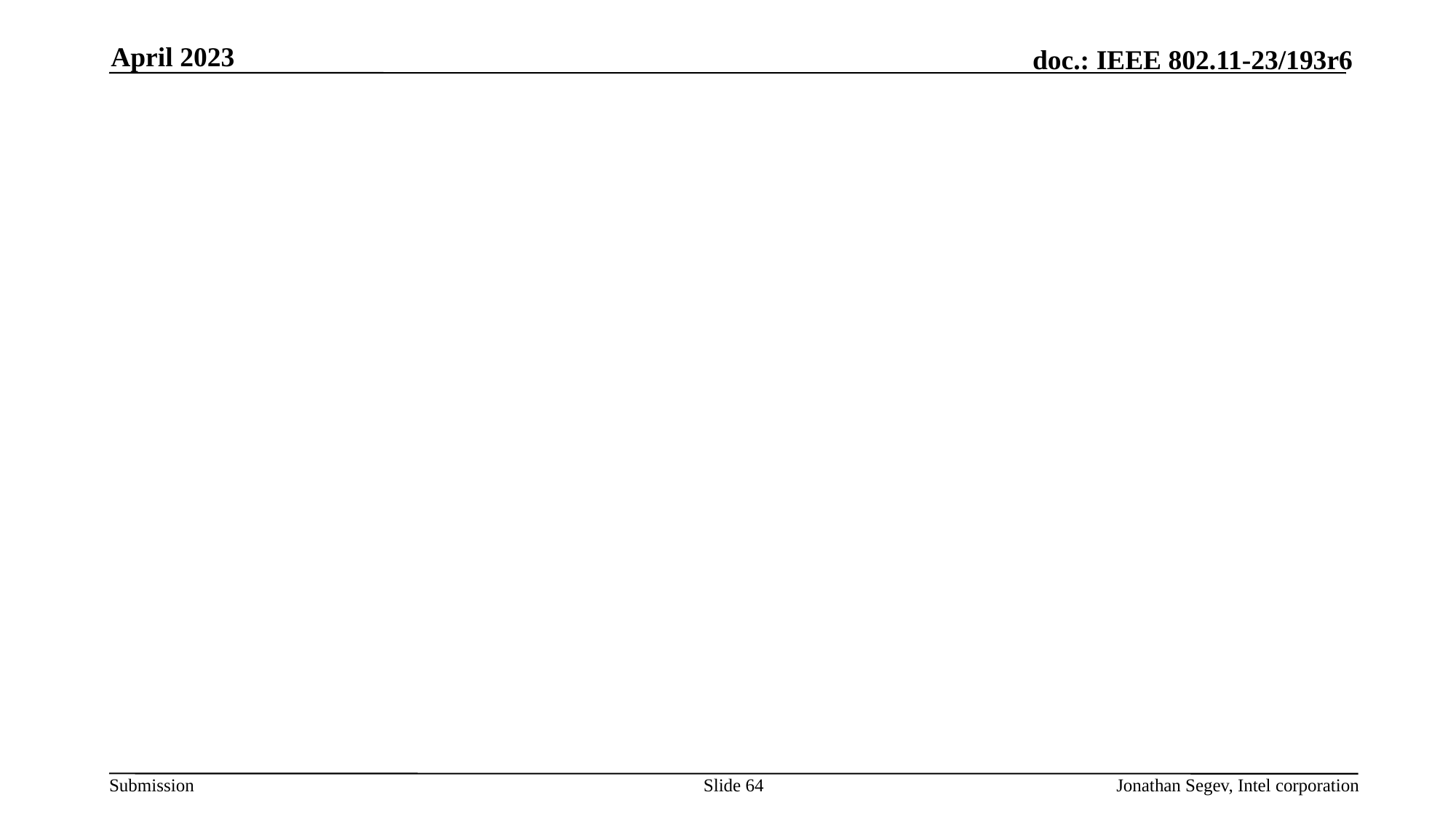

April 2023
#

Slide 64
Jonathan Segev, Intel corporation